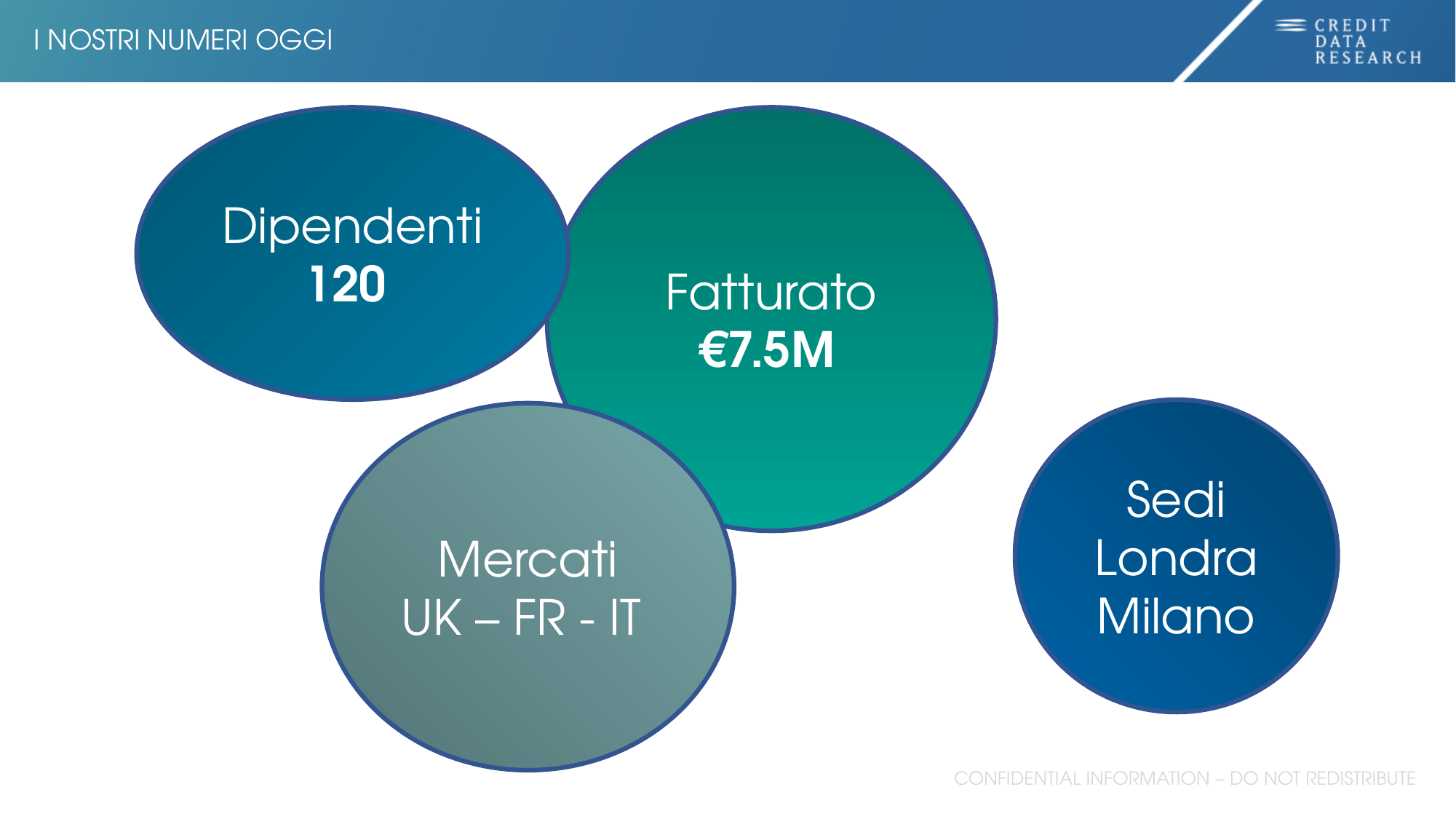

I NOSTRI NUMERI OGGI
Fatturato
€7.5M
Dipendenti
120
Sedi
Londra
Milano
Mercati
UK – FR - IT